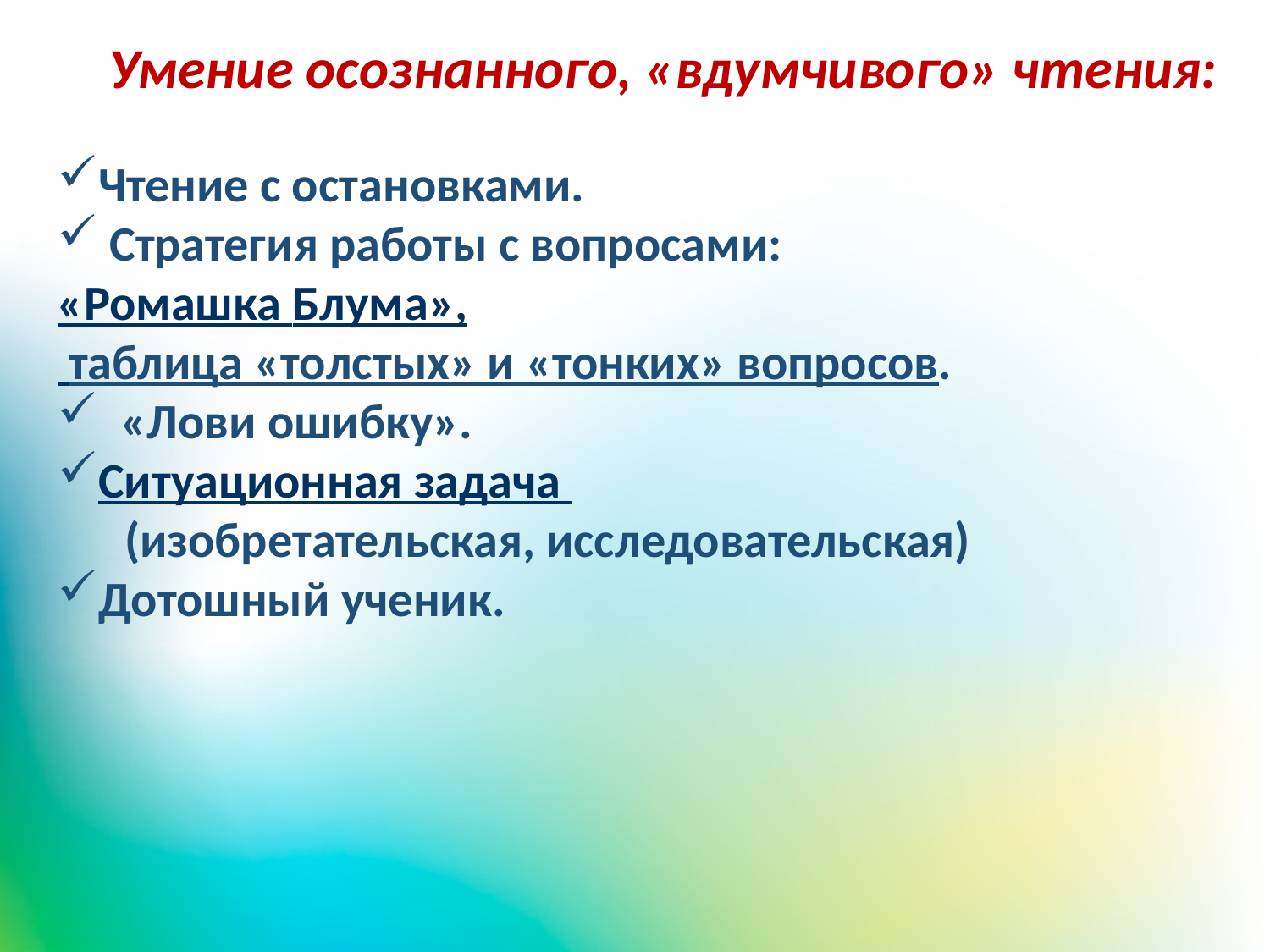

Умение осознанного, «вдумчивого» чтения:
Чтение с остановками.
 Стратегия работы с вопросами:
«Ромашка Блума»,
 таблица «толстых» и «тонких» вопросов.
  «Лови ошибку».
Ситуационная задача
      (изобретательская, исследовательская)
Дотошный ученик.